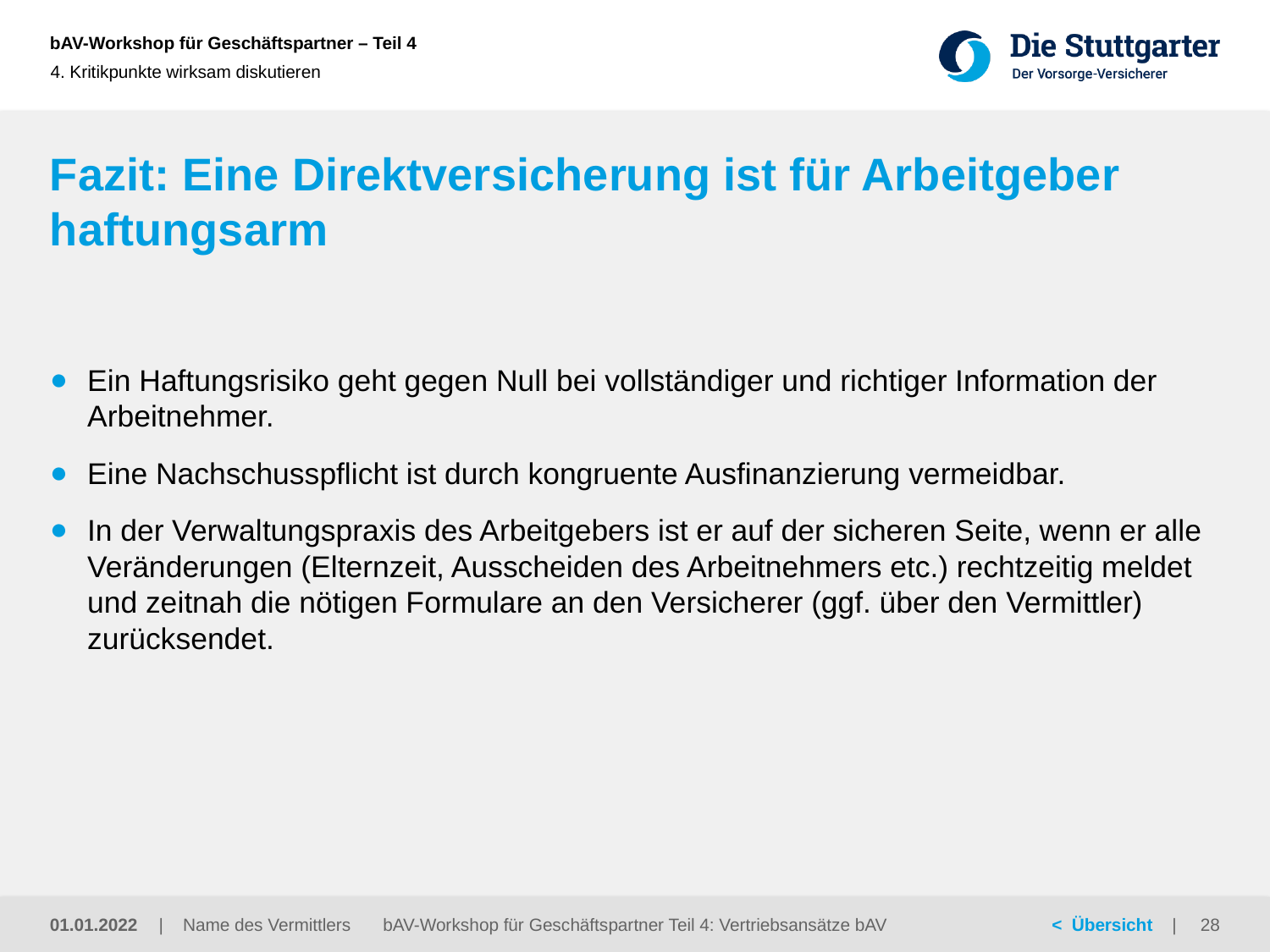

4. Kritikpunkte wirksam diskutieren
# Fazit: Eine Direktversicherung ist für Arbeitgeber haftungsarm

Ein Haftungsrisiko geht gegen Null bei vollständiger und richtiger Information der Arbeitnehmer.
Eine Nachschusspflicht ist durch kongruente Ausfinanzierung vermeidbar.
In der Verwaltungspraxis des Arbeitgebers ist er auf der sicheren Seite, wenn er alle Veränderungen (Elternzeit, Ausscheiden des Arbeitnehmers etc.) rechtzeitig meldet und zeitnah die nötigen Formulare an den Versicherer (ggf. über den Vermittler) zurücksendet.
01.01.2022
bAV-Workshop für Geschäftspartner Teil 4: Vertriebsansätze bAV
28